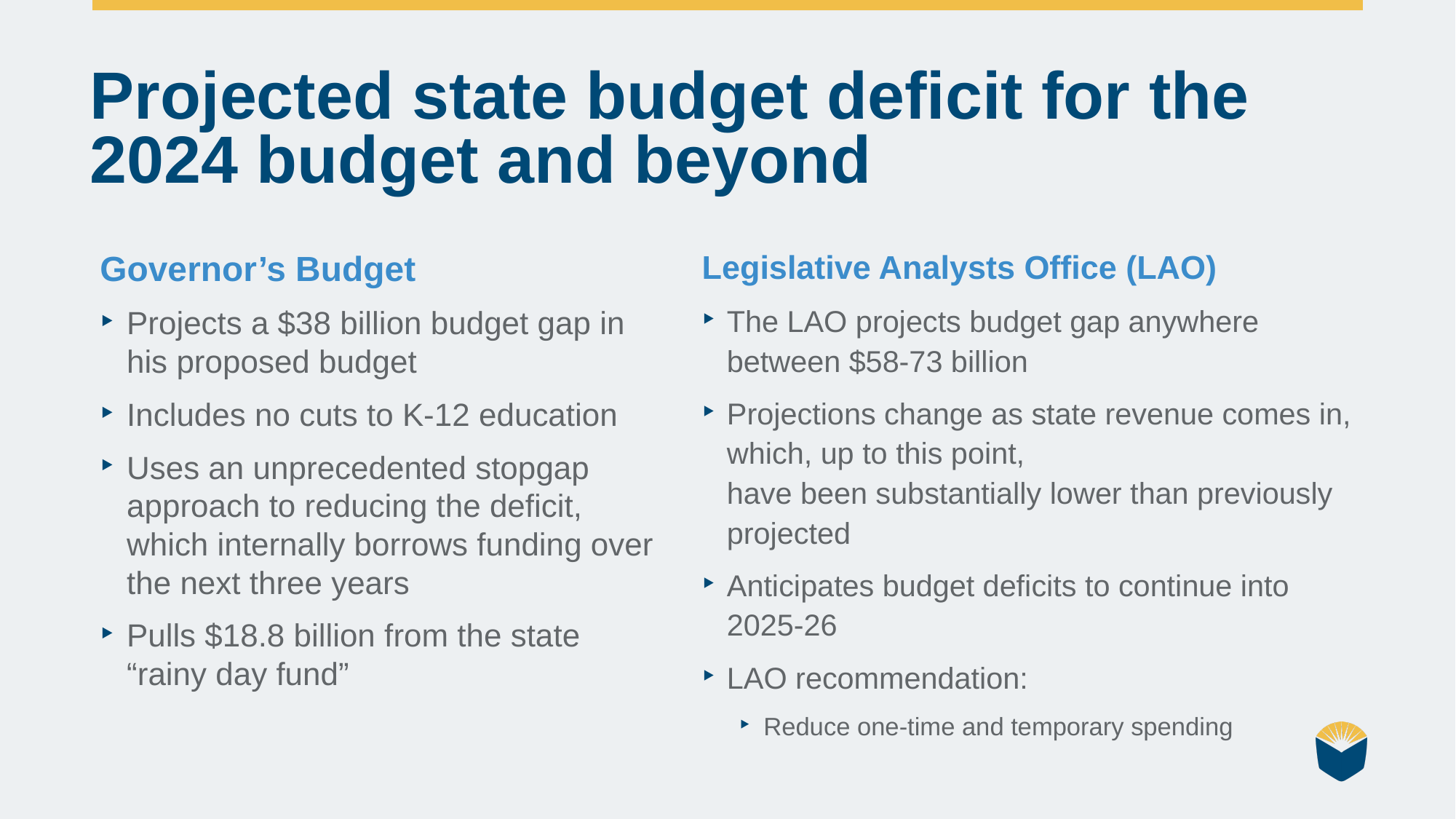

# Projected state budget deficit for the 2024 budget and beyond
Governor’s Budget
Projects a $38 billion budget gap in his proposed budget
Includes no cuts to K-12 education
Uses an unprecedented stopgap approach to reducing the deficit, which internally borrows funding over the next three years
Pulls $18.8 billion from the state “rainy day fund”

Legislative Analysts Office (LAO)
The LAO projects budget gap anywhere between $58-73 billion
Projections change as state revenue comes in, which, up to this point,
have been substantially lower than previously projected
Anticipates budget deficits to continue into 2025-26
LAO recommendation:
Reduce one-time and temporary spending